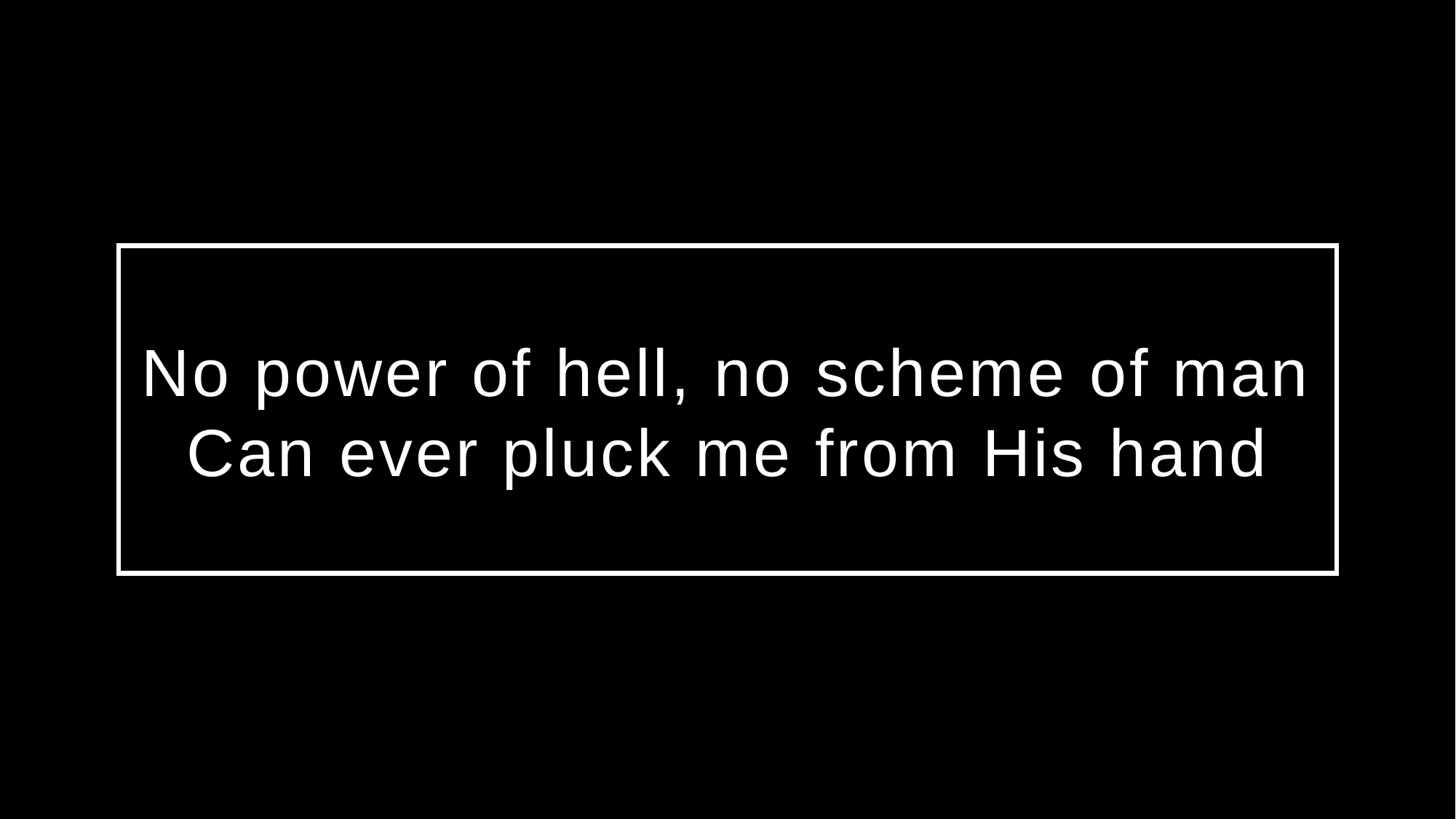

# No power of hell, no scheme of man Can ever pluck me from His hand